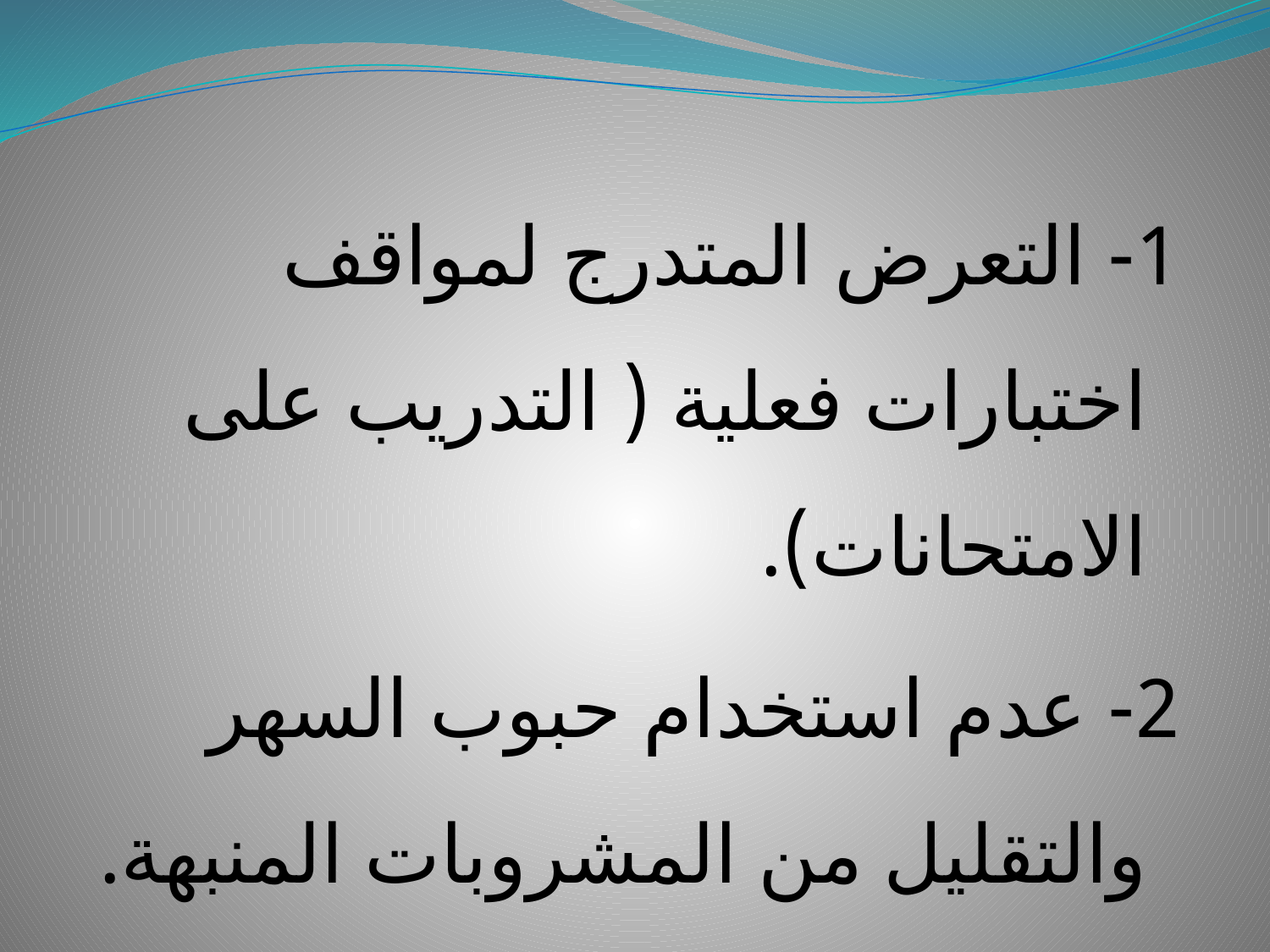

1- التعرض المتدرج لمواقف اختبارات فعلية ( التدريب على الامتحانات).
2- عدم استخدام حبوب السهر والتقليل من المشروبات المنبهة.